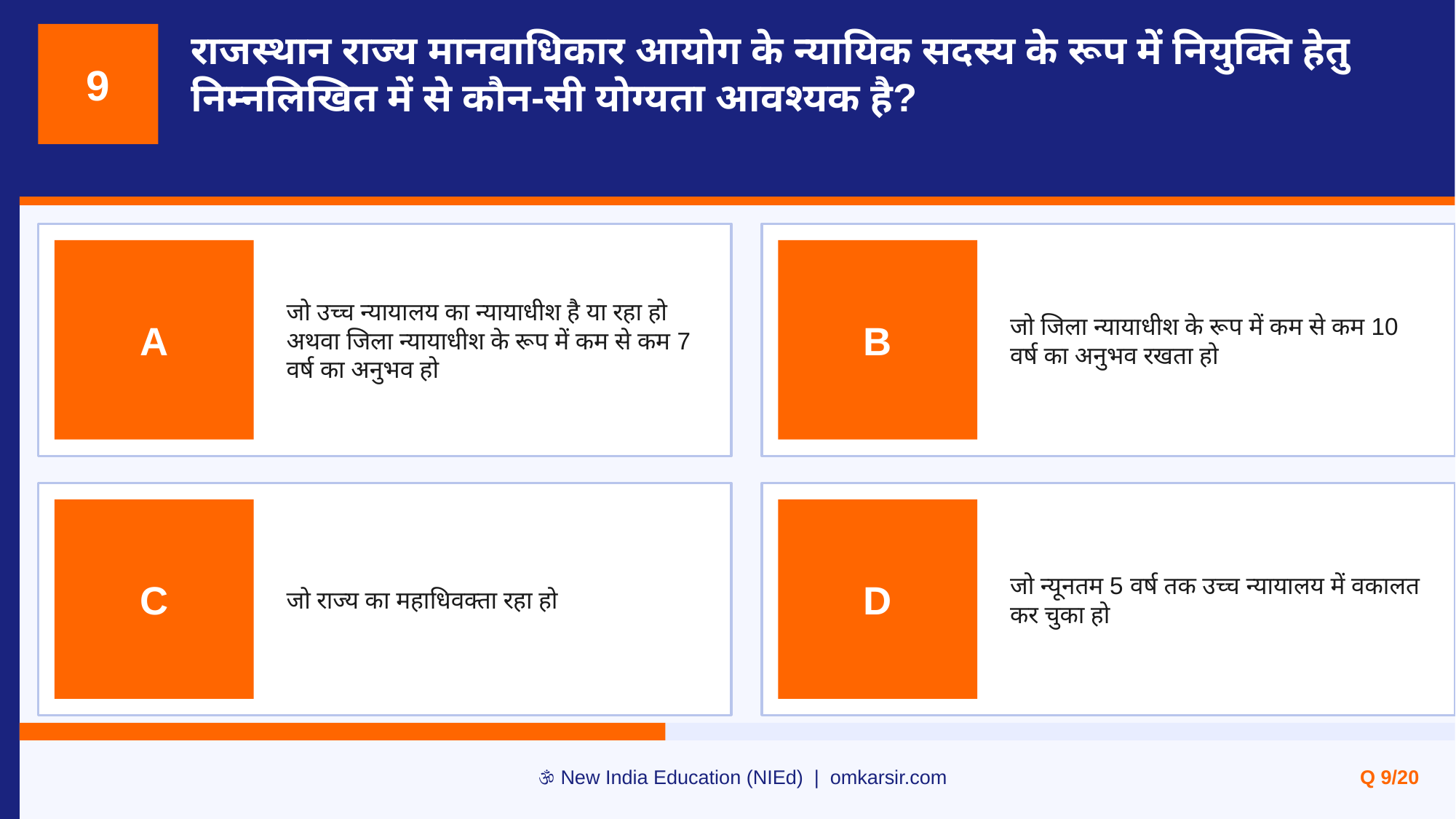

राजस्थान राज्य मानवाधिकार आयोग के न्यायिक सदस्य के रूप में नियुक्ति हेतु निम्नलिखित में से कौन-सी योग्यता आवश्यक है?
9

जो उच्च न्यायालय का न्यायाधीश है या रहा हो अथवा जिला न्यायाधीश के रूप में कम से कम 7 वर्ष का अनुभव हो
जो जिला न्यायाधीश के रूप में कम से कम 10 वर्ष का अनुभव रखता हो
A
B

जो राज्य का महाधिवक्ता रहा हो
जो न्यूनतम 5 वर्ष तक उच्च न्यायालय में वकालत कर चुका हो
C
D

🕉️ New India Education (NIEd)  |  omkarsir.com
Q 9/20